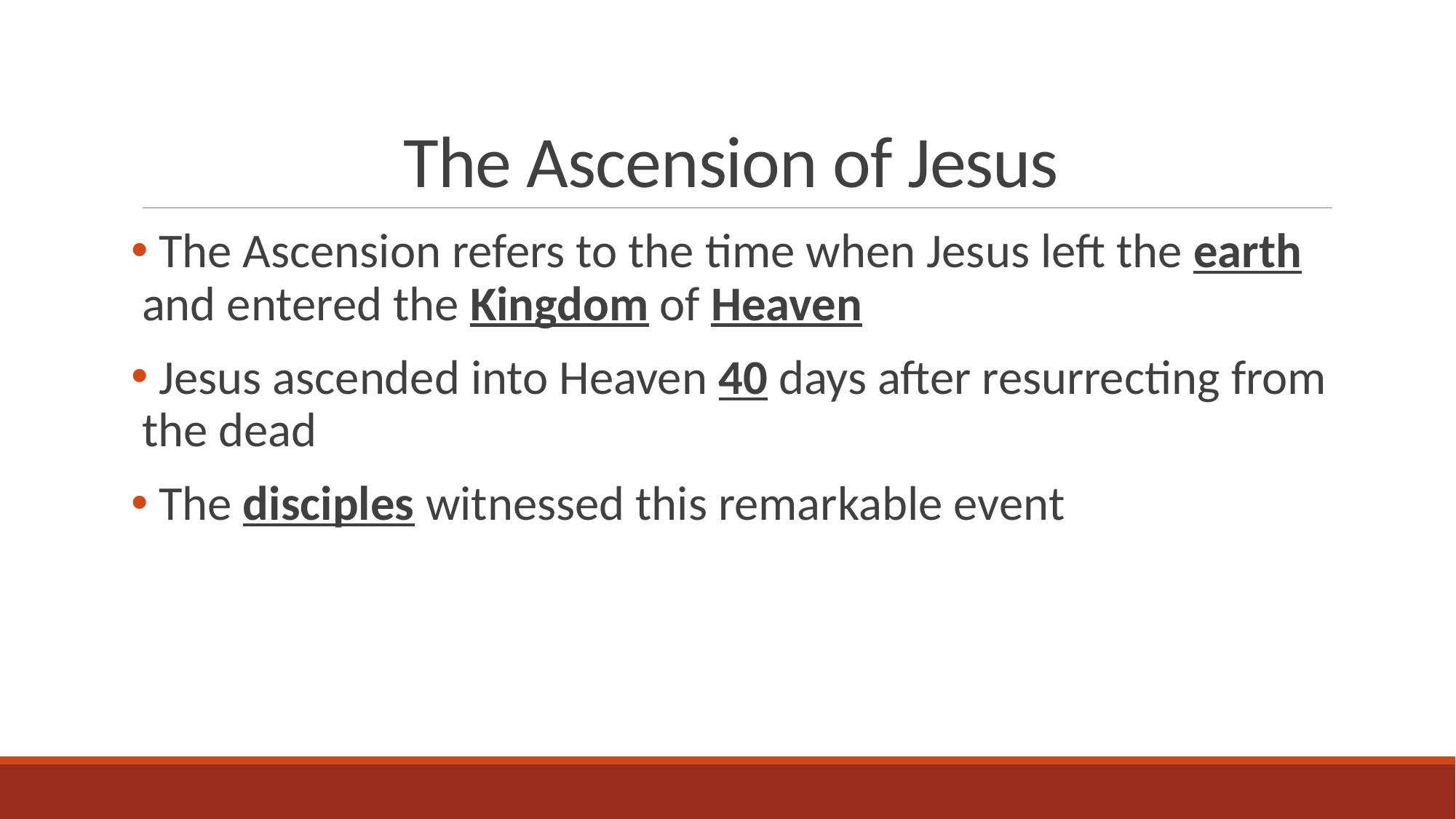

# The Ascension of Jesus
 The Ascension refers to the time when Jesus left the earth and entered the Kingdom of Heaven
 Jesus ascended into Heaven 40 days after resurrecting from the dead
 The disciples witnessed this remarkable event